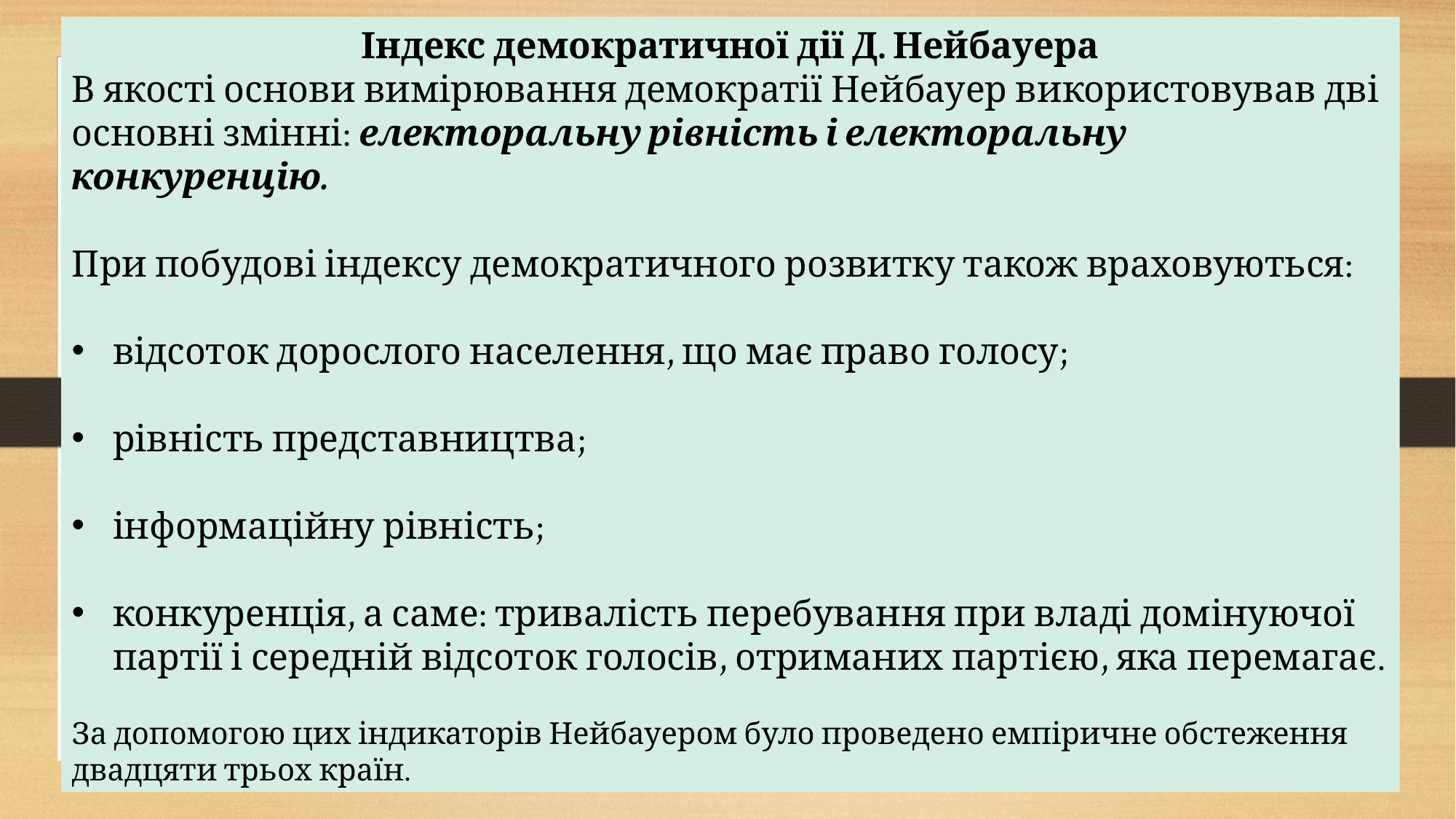

Індекс демократичної дії Д. Нейбауера
В якості основи вимірювання демократії Нейбауер використовував дві основні змінні: електоральну рівність і електоральну конкуренцію.

При побудові індексу демократичного розвитку також враховуються:

відсоток дорослого населення, що має право голосу;

рівність представництва;

інформаційну рівність;

конкуренція, а саме: тривалість перебування при владі домінуючої партії і середній відсоток голосів, отриманих партією, яка перемагає.

За допомогою цих індикаторів Нейбауером було проведено емпіричне обстеження двадцяти трьох країн.